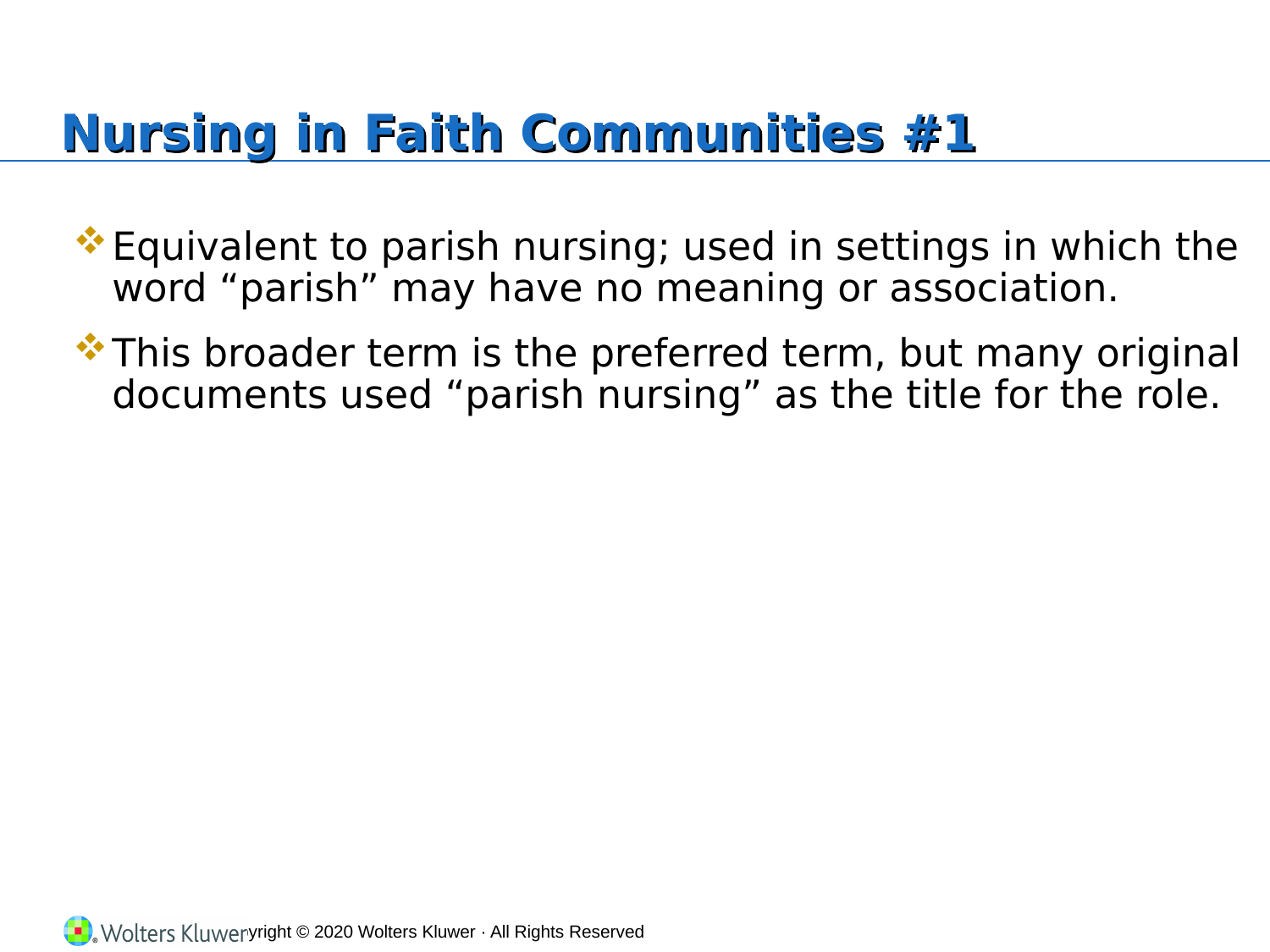

# Nursing in Faith Communities #1
Equivalent to parish nursing; used in settings in which the word “parish” may have no meaning or association.
This broader term is the preferred term, but many original documents used “parish nursing” as the title for the role.